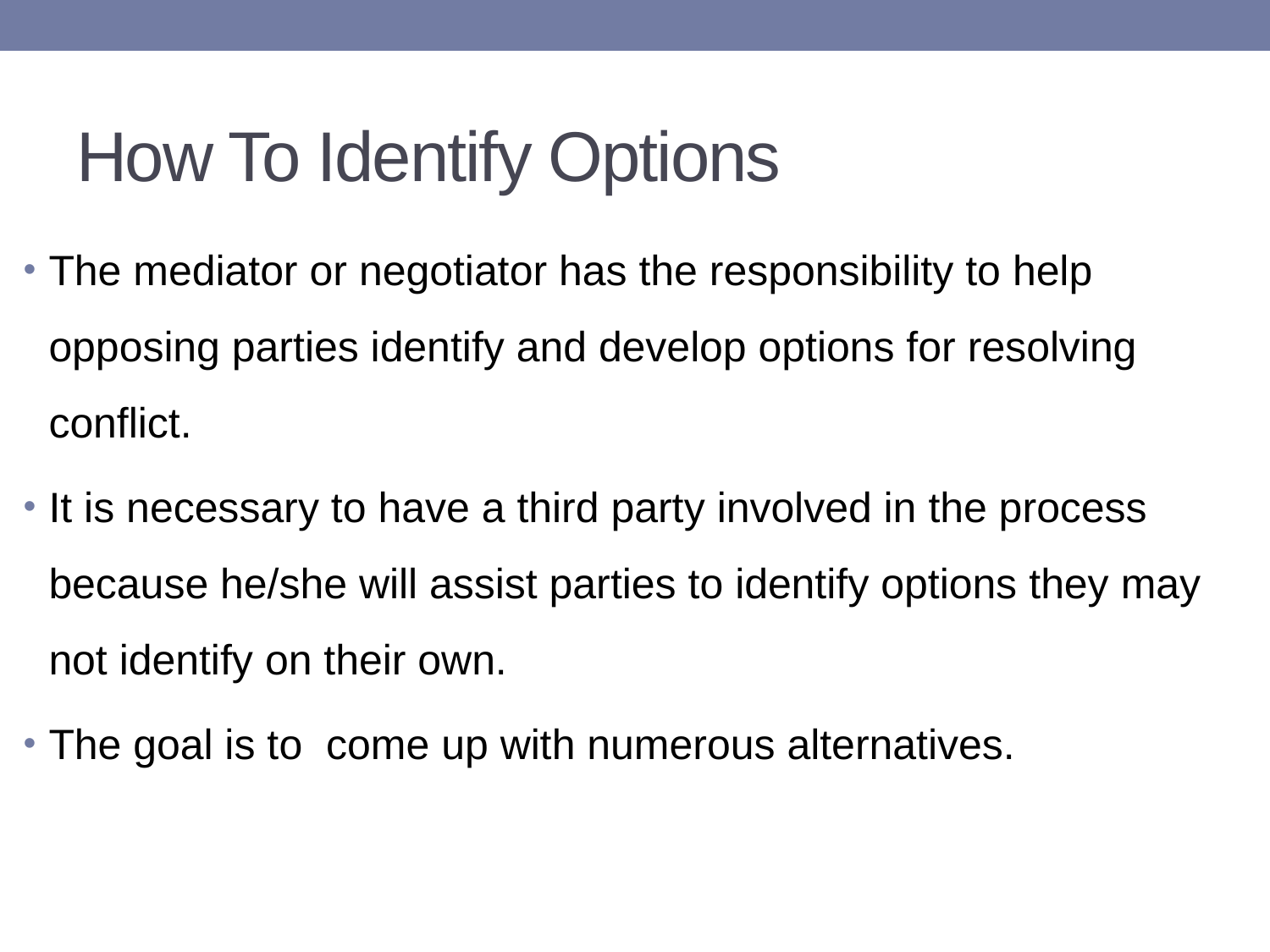

# How To Identify Options
The mediator or negotiator has the responsibility to help opposing parties identify and develop options for resolving conflict.
It is necessary to have a third party involved in the process because he/she will assist parties to identify options they may not identify on their own.
The goal is to  come up with numerous alternatives.